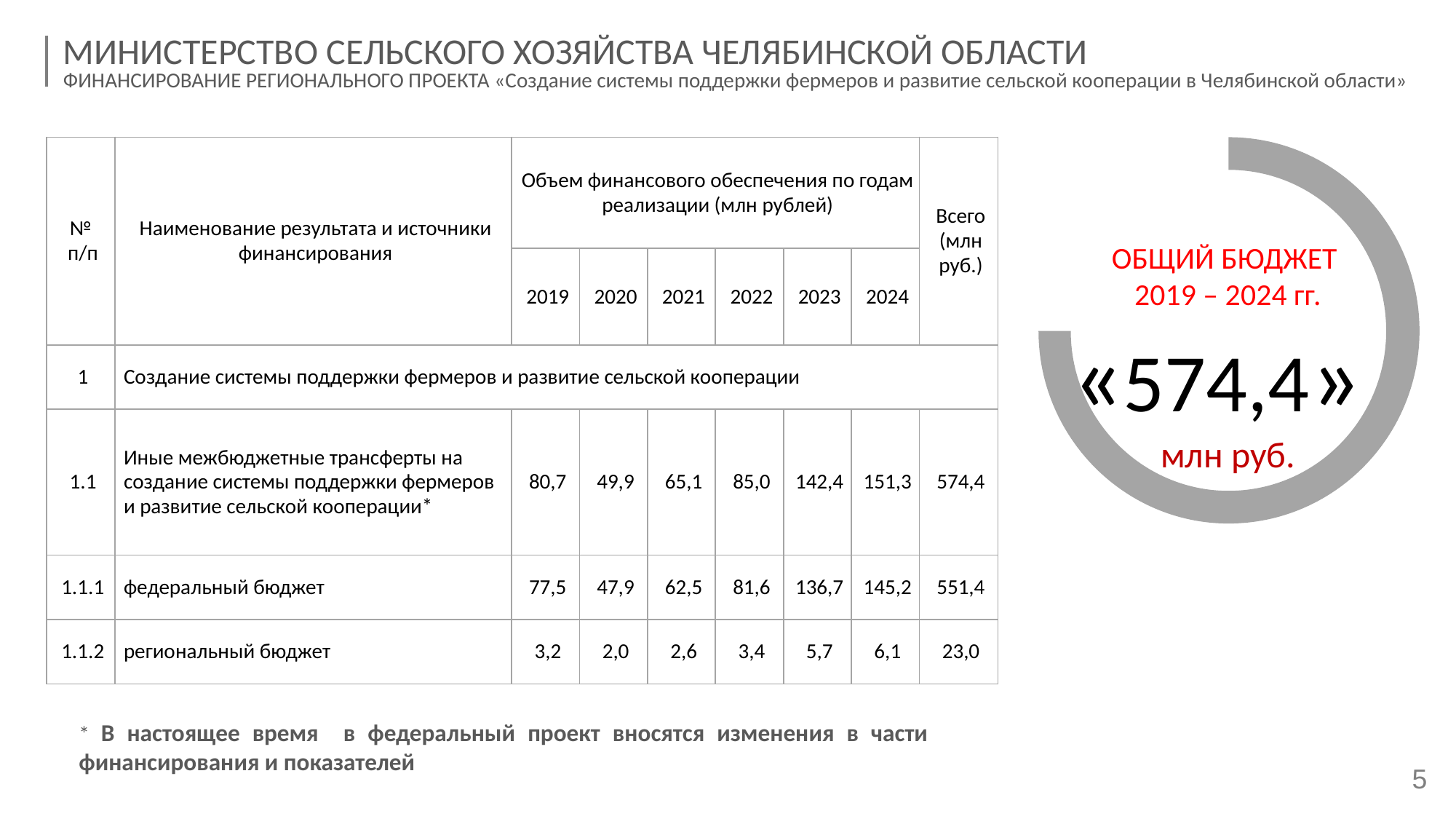

МИНИСТЕРСТВО СЕЛЬСКОГО ХОЗЯЙСТВА ЧЕЛЯБИНСКОЙ ОБЛАСТИ
ФИНАНСИРОВАНИЕ РЕГИОНАЛЬНОГО ПРОЕКТА «Создание системы поддержки фермеров и развитие сельской кооперации в Челябинской области»
| № п/п | Наименование результата и источники финансирования | Объем финансового обеспечения по годам реализации (млн рублей) |  |  |  |  |  | Всего (млн руб.) |
| --- | --- | --- | --- | --- | --- | --- | --- | --- |
|  |  | 2019 | 2020 | 2021 | 2022 | 2023 | 2024 |  |
| 1 | Создание системы поддержки фермеров и развитие сельской кооперации |  |  |  |  |  |  |  |
| 1.1 | Иные межбюджетные трансферты на создание системы поддержки фермеров и развитие сельской кооперации\* | 80,7 | 49,9 | 65,1 | 85,0 | 142,4 | 151,3 | 574,4 |
| 1.1.1 | федеральный бюджет | 77,5 | 47,9 | 62,5 | 81,6 | 136,7 | 145,2 | 551,4 |
| 1.1.2 | региональный бюджет | 3,2 | 2,0 | 2,6 | 3,4 | 5,7 | 6,1 | 23,0 |

ОБЩИЙ БЮДЖЕТ
2019 – 2024 гг.
«574,4»
млн руб.

* В настоящее время  в федеральный проект вносятся изменения в части финансирования и показателей
5